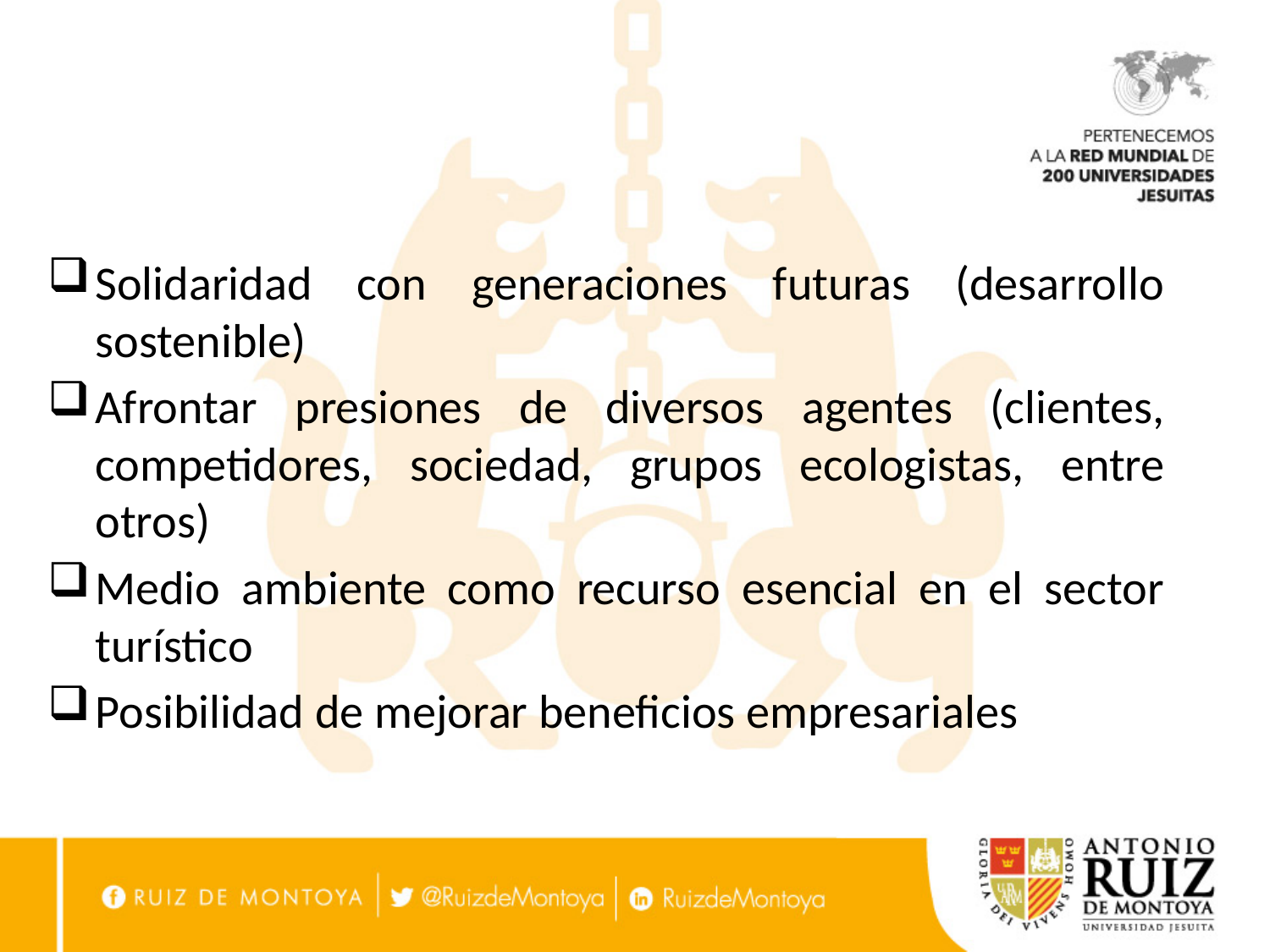

Solidaridad con generaciones futuras (desarrollo sostenible)
Afrontar presiones de diversos agentes (clientes, competidores, sociedad, grupos ecologistas, entre otros)
Medio ambiente como recurso esencial en el sector turístico
Posibilidad de mejorar beneficios empresariales